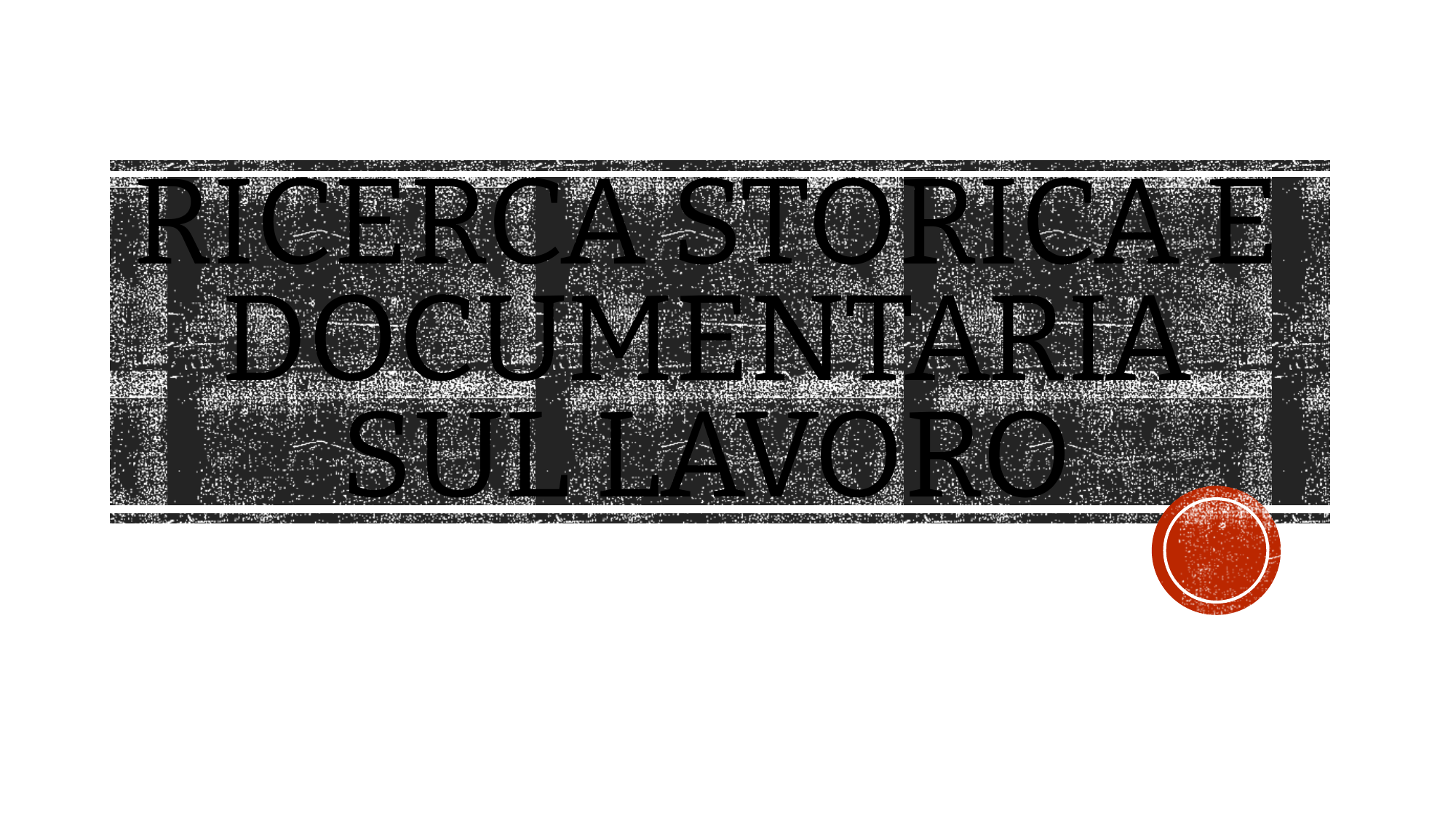

# RICERCA STORICA E DOCUMENTARIA SUL LAVORO